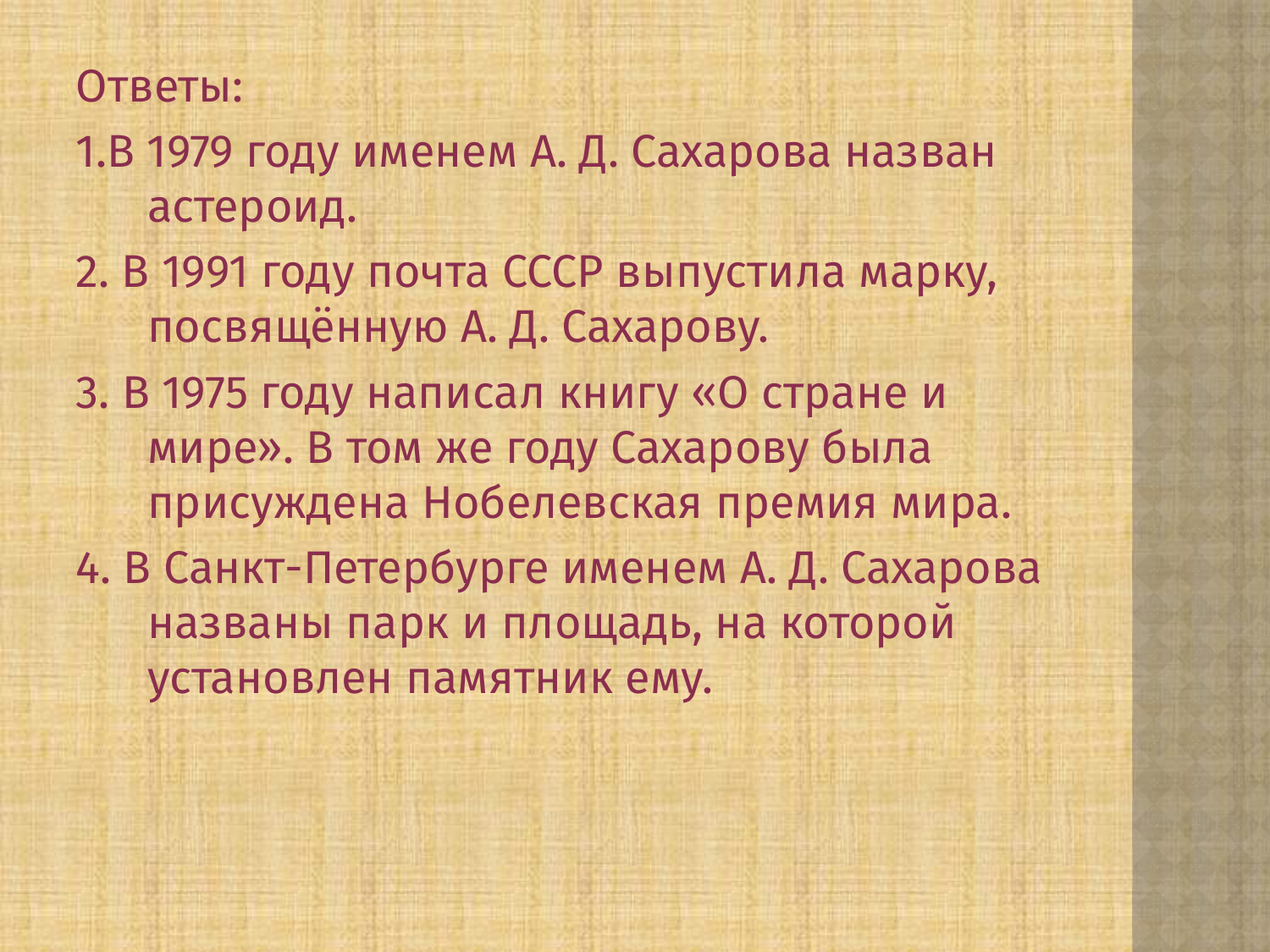

Ответы:
1.В 1979 году именем А. Д. Сахарова назван астероид.
2. В 1991 году почта СССР выпустила марку, посвящённую А. Д. Сахарову.
3. В 1975 году написал книгу «О стране и мире». В том же году Сахарову была присуждена Нобелевская премия мира.
4. В Санкт-Петербурге именем А. Д. Сахарова названы парк и площадь, на которой установлен памятник ему.